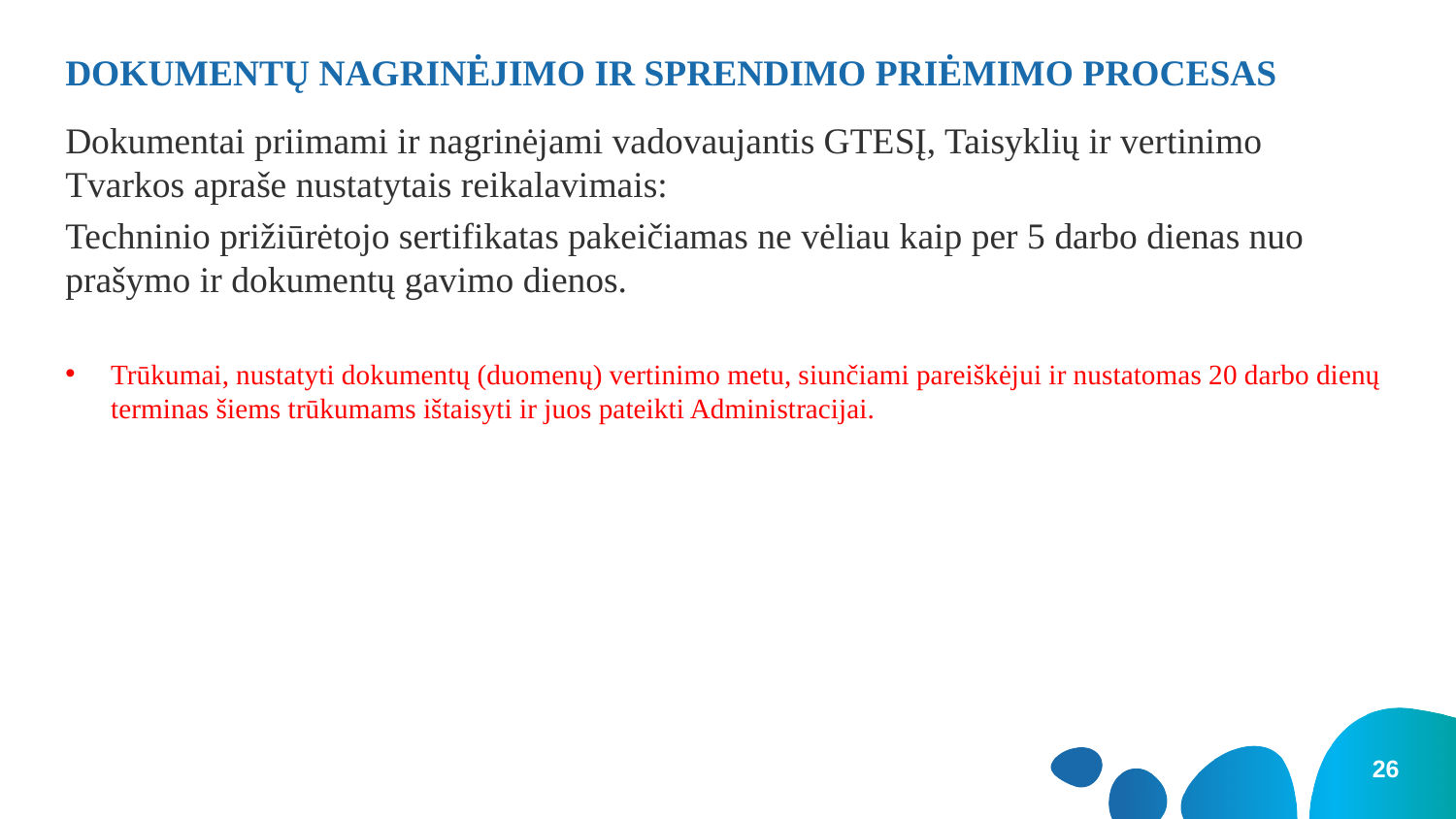

# DOKUMENTŲ NAGRINĖJIMO IR SPRENDIMO PRIĖMIMO PROCESAS
Dokumentai priimami ir nagrinėjami vadovaujantis GTESĮ, Taisyklių ir vertinimo Tvarkos apraše nustatytais reikalavimais:
Techninio prižiūrėtojo sertifikatas pakeičiamas ne vėliau kaip per 5 darbo dienas nuo prašymo ir dokumentų gavimo dienos.

Trūkumai, nustatyti dokumentų (duomenų) vertinimo metu, siunčiami pareiškėjui ir nustatomas 20 darbo dienų terminas šiems trūkumams ištaisyti ir juos pateikti Administracijai.

26